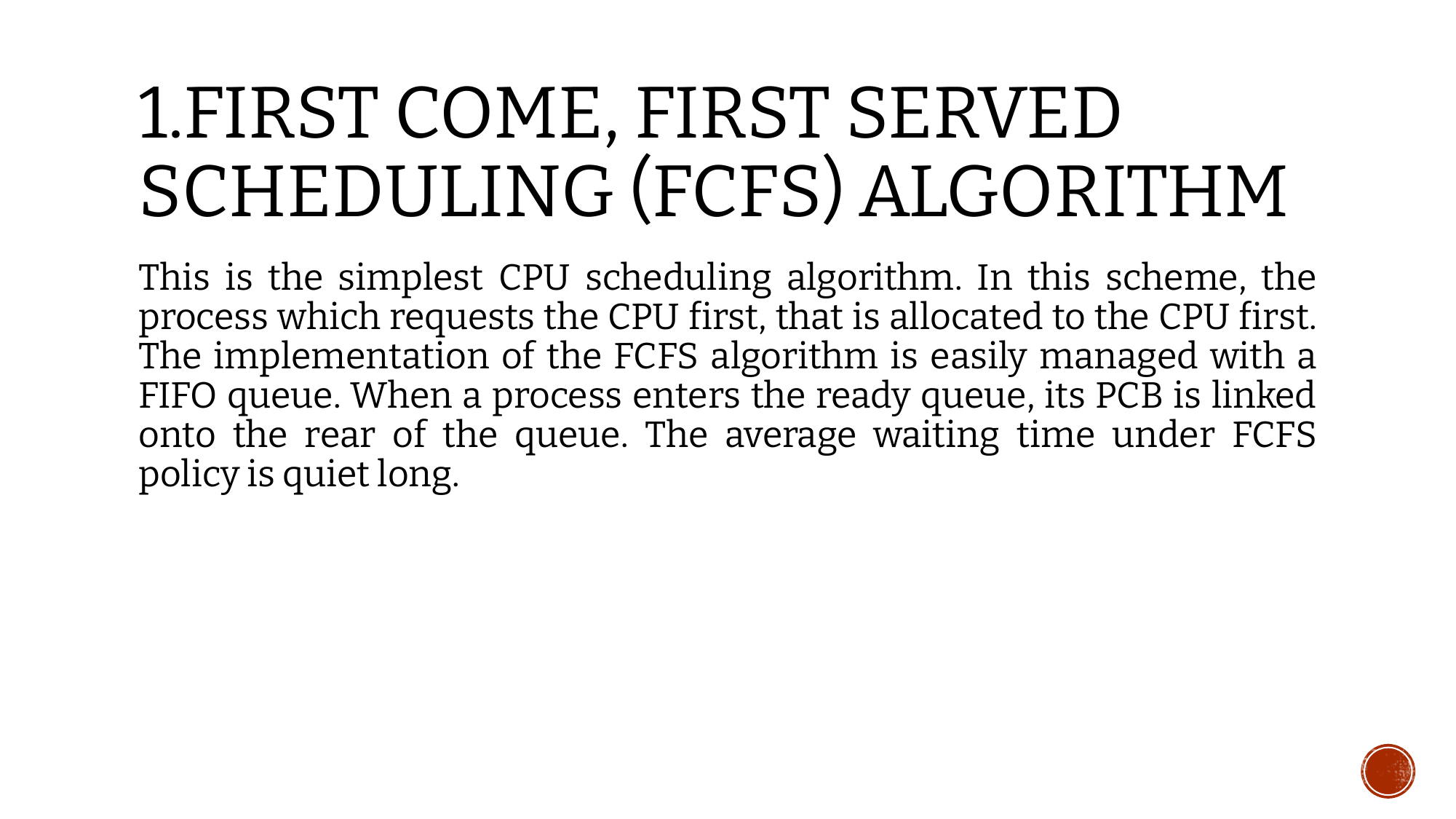

# 1.First Come, First Served Scheduling (FCFS) Algorithm
This is the simplest CPU scheduling algorithm. In this scheme, the process which requests the CPU first, that is allocated to the CPU first. The implementation of the FCFS algorithm is easily managed with a FIFO queue. When a process enters the ready queue, its PCB is linked onto the rear of the queue. The average waiting time under FCFS policy is quiet long.